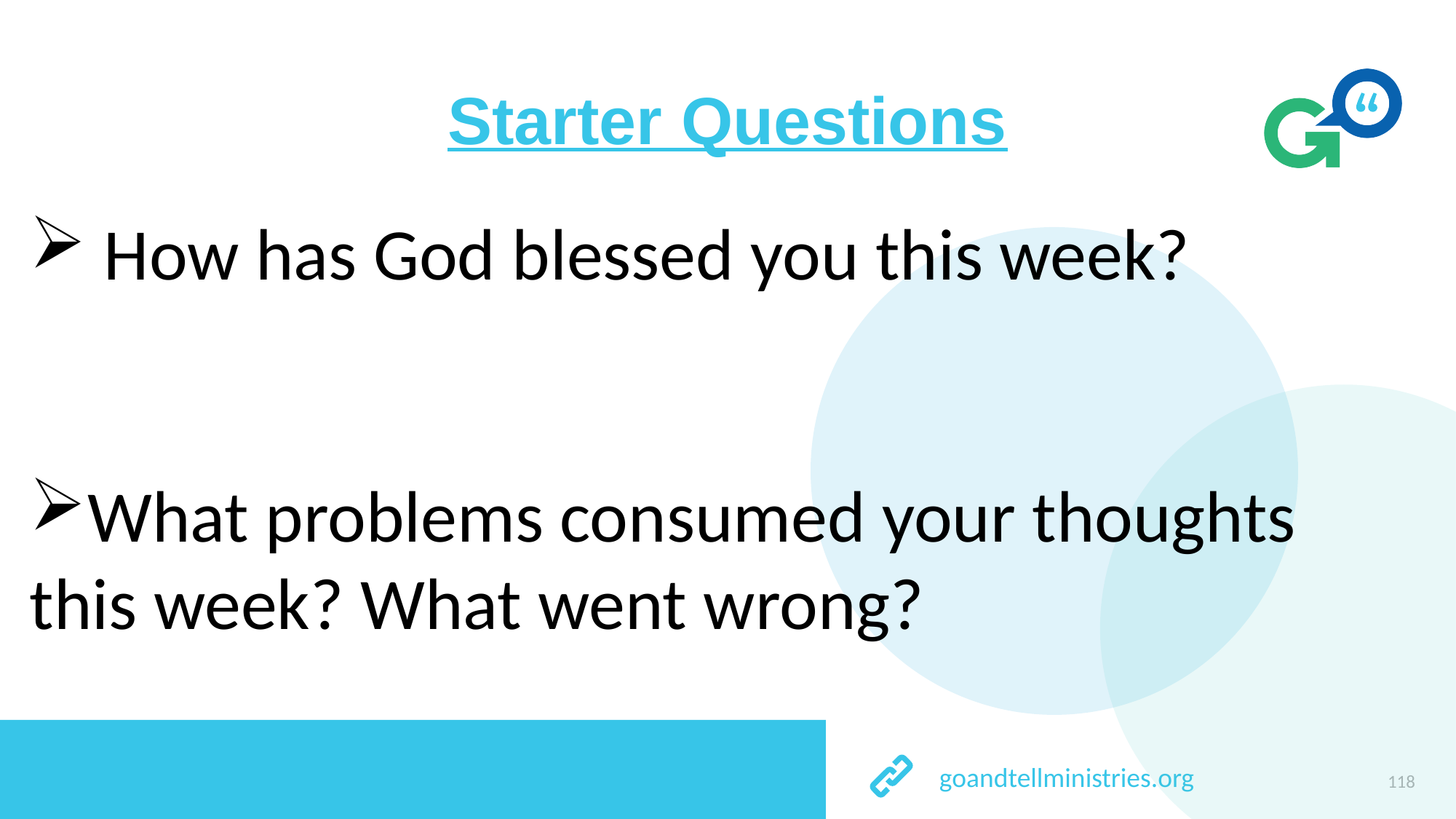

# Starter Questions
 How has God blessed you this week?

What problems consumed your thoughts this week? What went wrong?
118